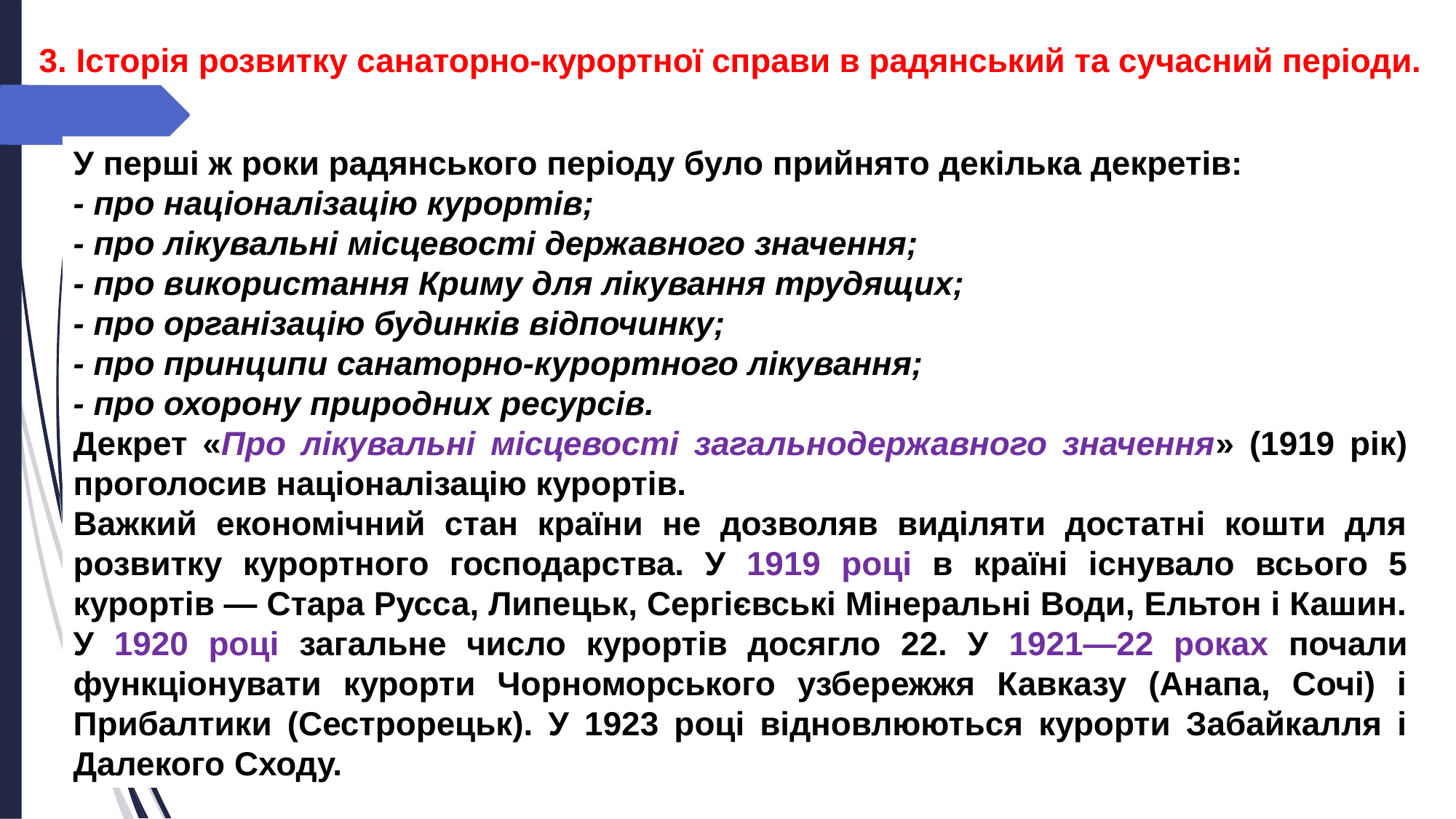

3. Історія розвитку санаторно-курортної справи в радянський та сучасний періоди.
У перші ж роки радянського періоду було прийнято декілька декретів:
- про націоналізацію курортів;
- про лікувальні місцевості державного значення;
- про використання Криму для лікування трудящих;
- про організацію будинків відпочинку;
- про принципи санаторно-курортного лікування;
- про охорону природних ресурсів.
Декрет «Про лікувальні місцевості загальнодержавного значення» (1919 рік) проголосив націоналізацію курортів.
Важкий економічний стан країни не дозволяв виділяти достатні кошти для розвитку курортного господарства. У 1919 році в країні існувало всього 5 курортів — Стара Русса, Липецьк, Сергієвські Мінеральні Води, Ельтон і Кашин. У 1920 році загальне число курортів досягло 22. У 1921—22 роках почали функціонувати курорти Чорноморського узбережжя Кавказу (Анапа, Сочі) і Прибалтики (Сестрорецьк). У 1923 році відновлюються курорти Забайкалля і Далекого Сходу.